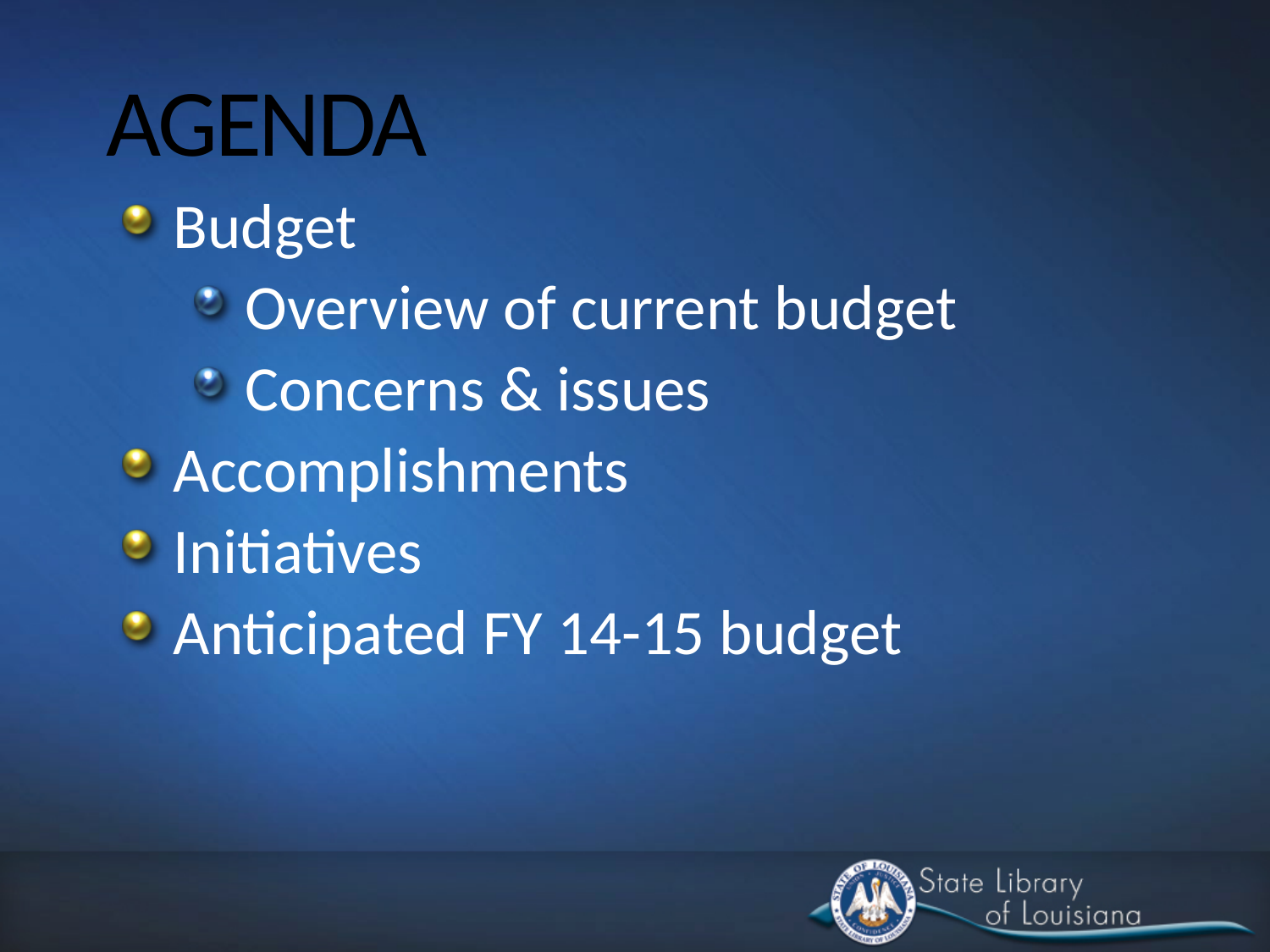

# AGENDA
Budget
Overview of current budget
Concerns & issues
Accomplishments
Initiatives
Anticipated FY 14-15 budget